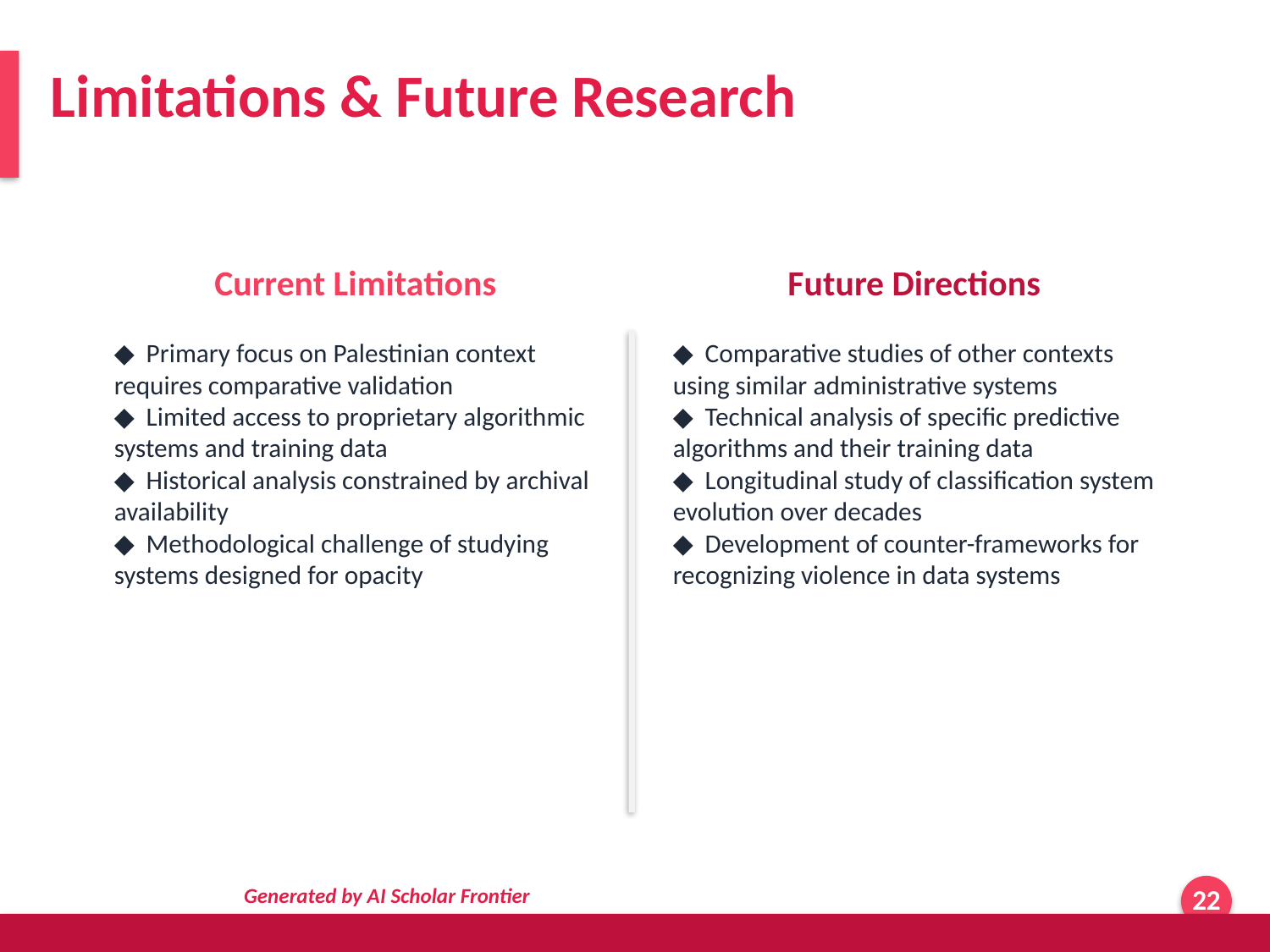

Limitations & Future Research
Current Limitations
Future Directions
◆  Primary focus on Palestinian context requires comparative validation
◆  Limited access to proprietary algorithmic systems and training data
◆  Historical analysis constrained by archival availability
◆  Methodological challenge of studying systems designed for opacity

◆  Comparative studies of other contexts using similar administrative systems
◆  Technical analysis of specific predictive algorithms and their training data
◆  Longitudinal study of classification system evolution over decades
◆  Development of counter-frameworks for recognizing violence in data systems
Generated by AI Scholar Frontier

22